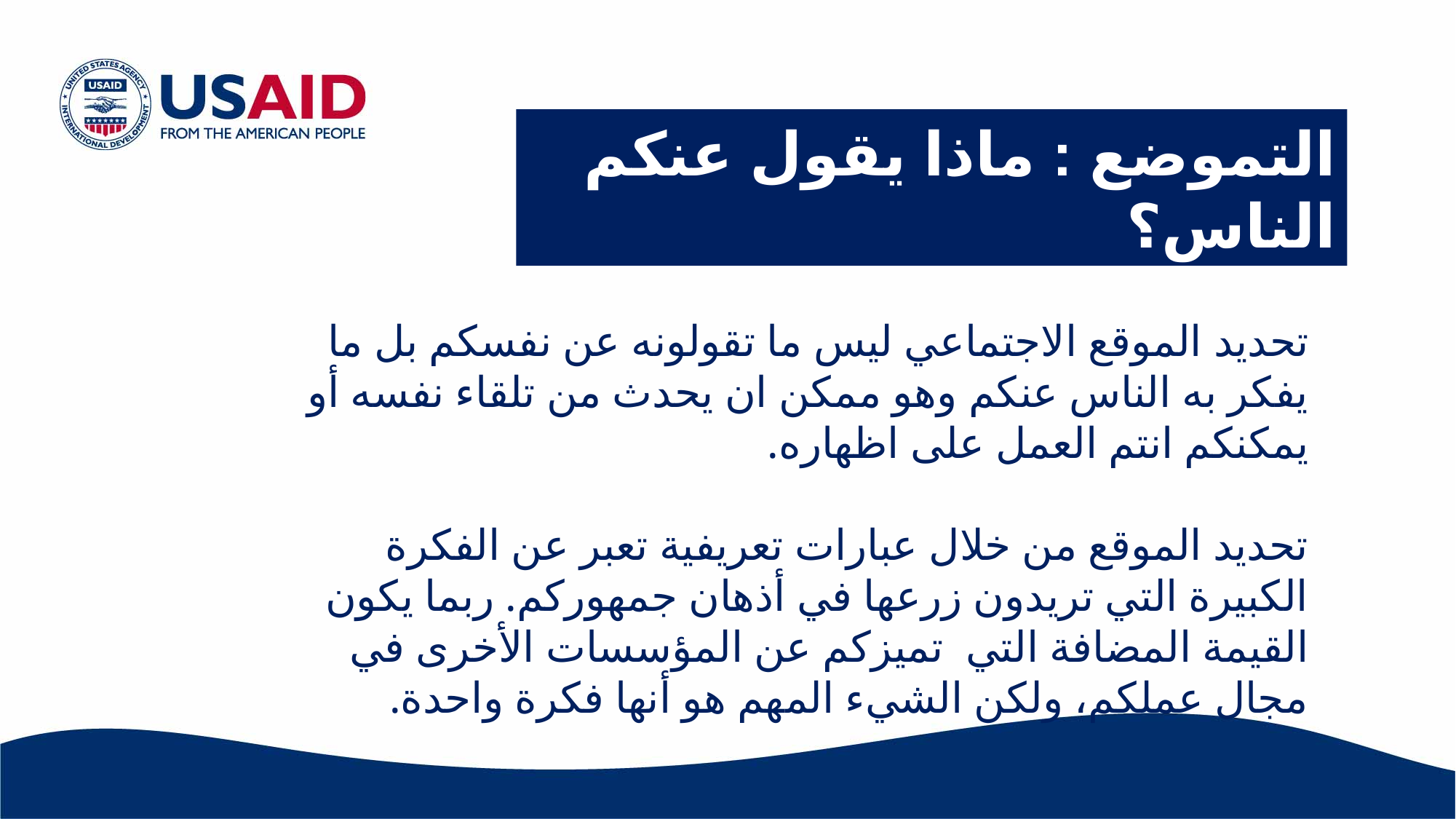

التموضع : ماذا يقول عنكم الناس؟
تحديد الموقع الاجتماعي ليس ما تقولونه عن نفسكم بل ما يفكر به الناس عنكم وهو ممكن ان يحدث من تلقاء نفسه أو يمكنكم انتم العمل على اظهاره.

تحديد الموقع من خلال عبارات تعريفية تعبر عن الفكرة الكبيرة التي تريدون زرعها في أذهان جمهوركم. ربما يكون القيمة المضافة التي  تميزكم عن المؤسسات الأخرى في مجال عملكم، ولكن الشيء المهم هو أنها فكرة واحدة.